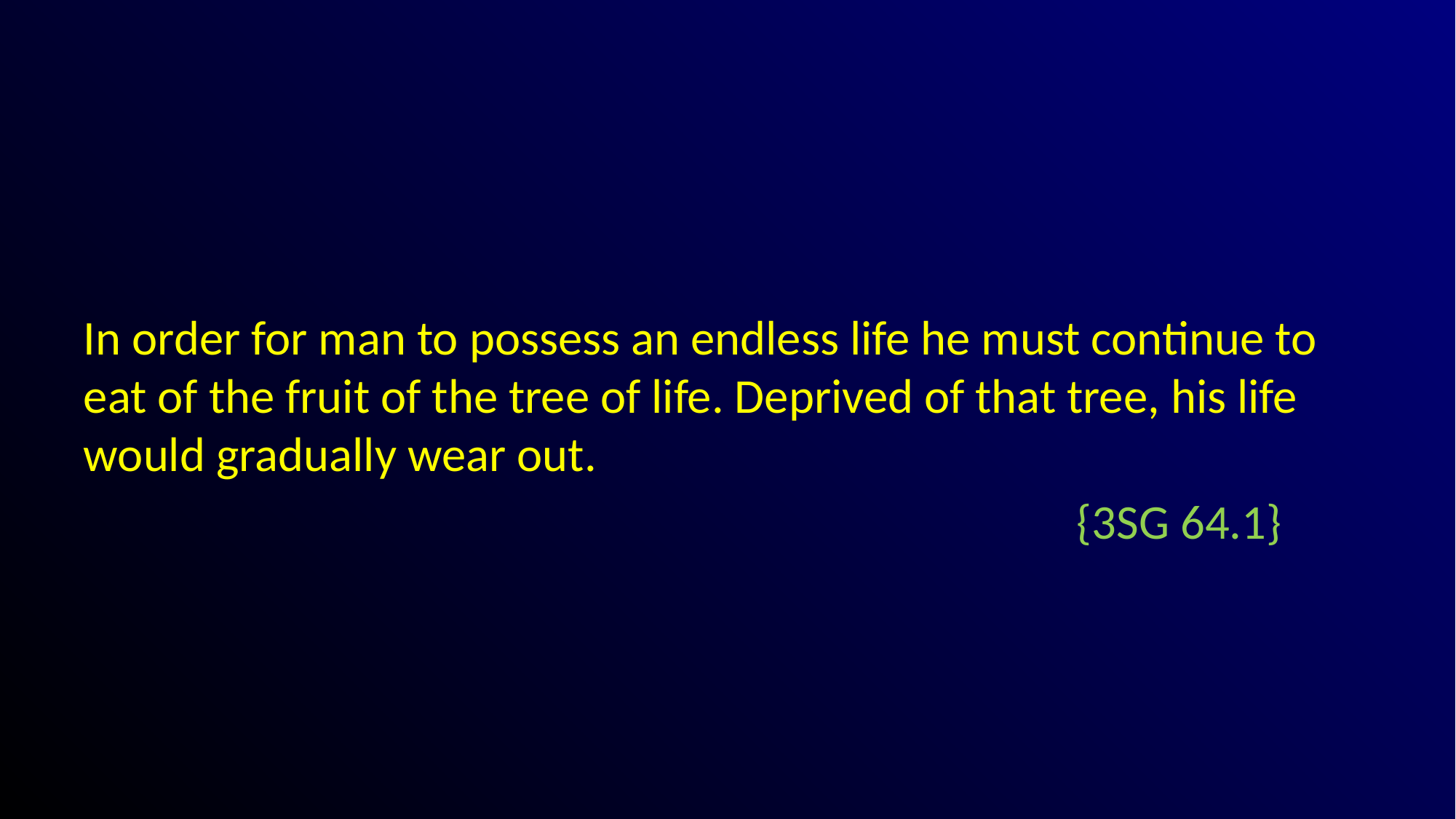

#
In order for man to possess an endless life he must continue to eat of the fruit of the tree of life. Deprived of that tree, his life would gradually wear out.
 									 {3SG 64.1}